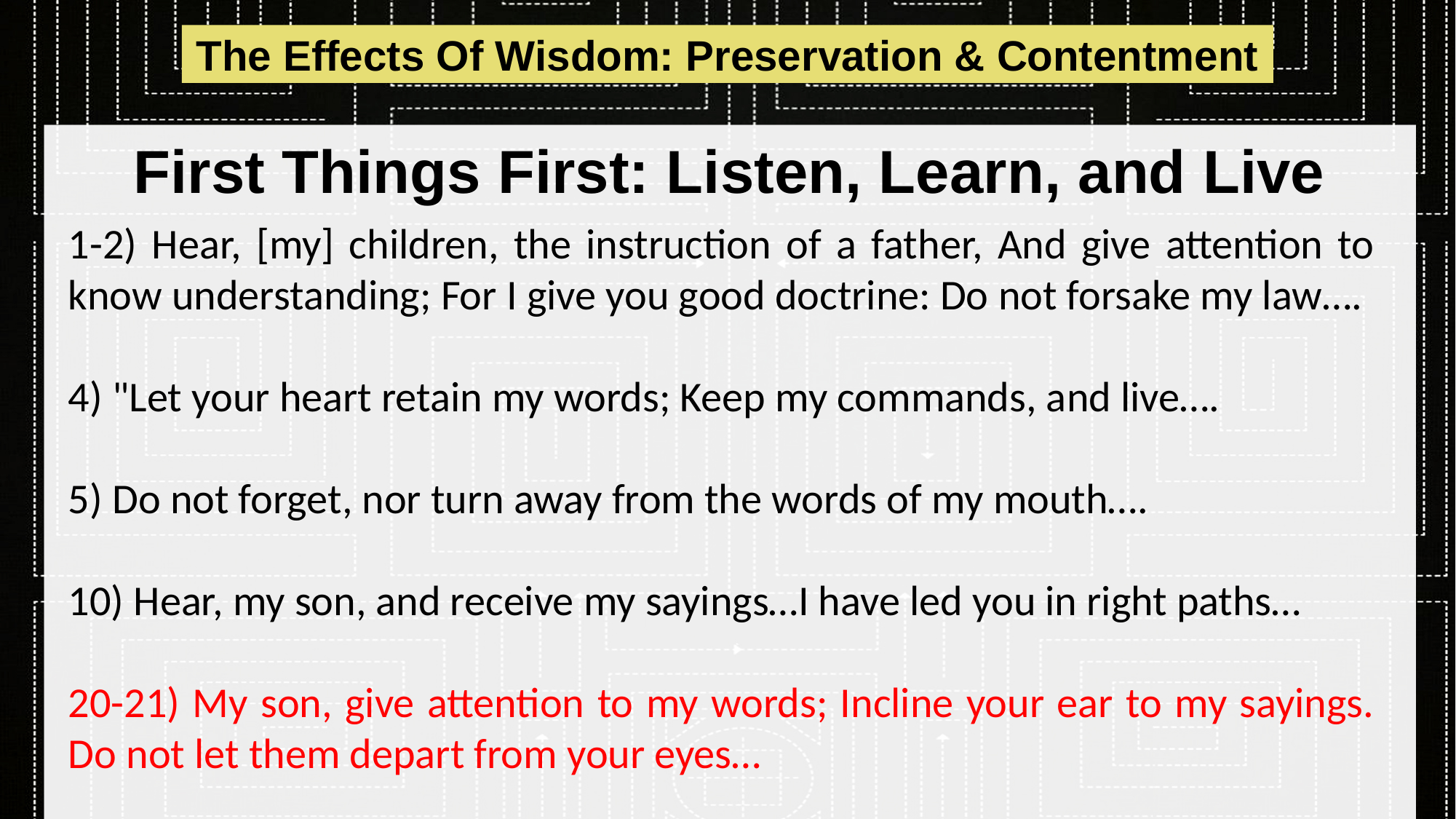

The Effects Of Wisdom: Preservation & Contentment
# First Things First: Listen, Learn, and Live
1-2) Hear, [my] children, the instruction of a father, And give attention to know understanding; For I give you good doctrine: Do not forsake my law….

4) "Let your heart retain my words; Keep my commands, and live….

5) Do not forget, nor turn away from the words of my mouth….

10) Hear, my son, and receive my sayings…I have led you in right paths…

20-21) My son, give attention to my words; Incline your ear to my sayings. Do not let them depart from your eyes…